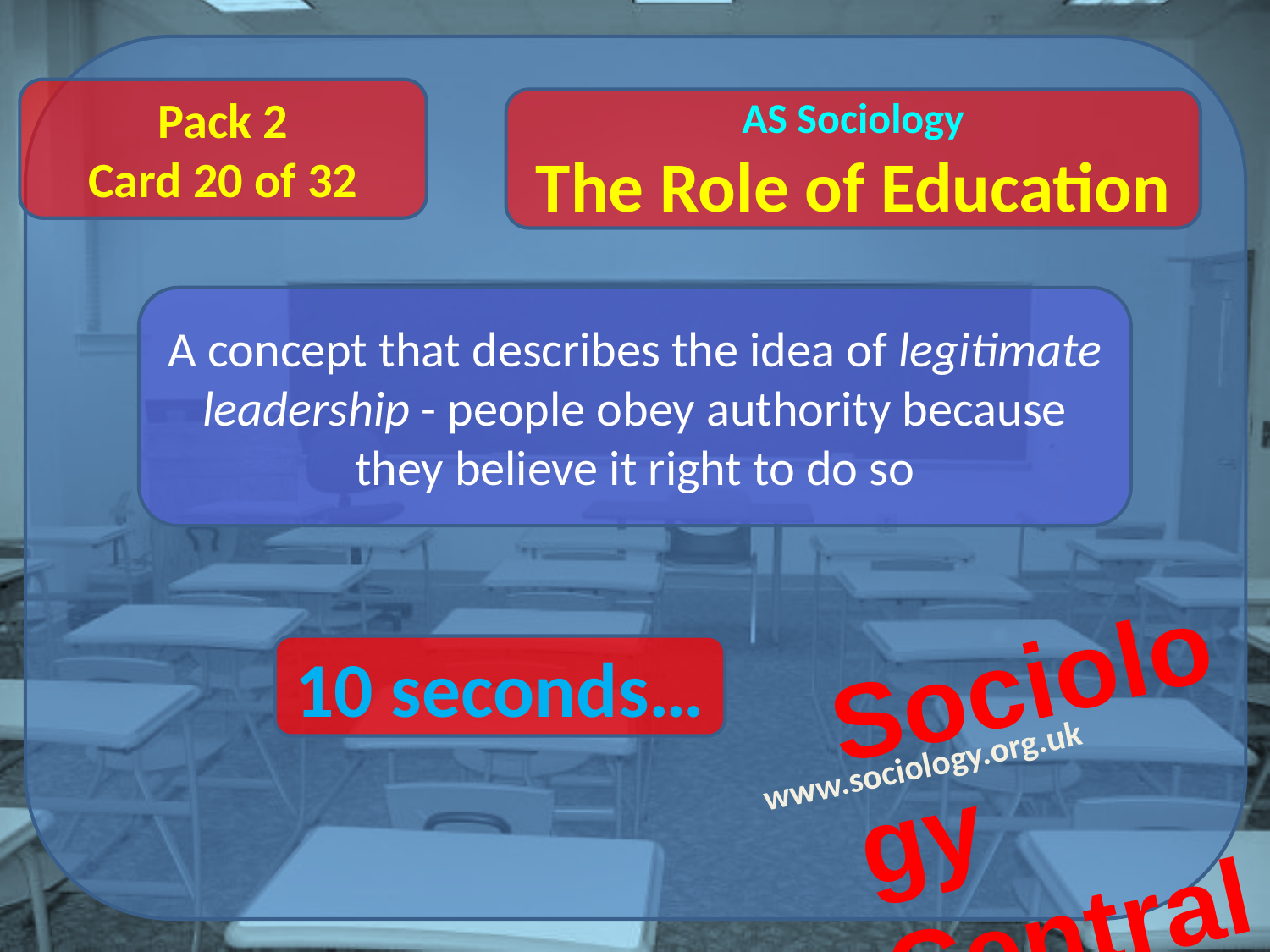

Pack 2
Card 20 of 32
A concept that describes the idea of legitimate leadership - people obey authority because they believe it right to do so
10 seconds…